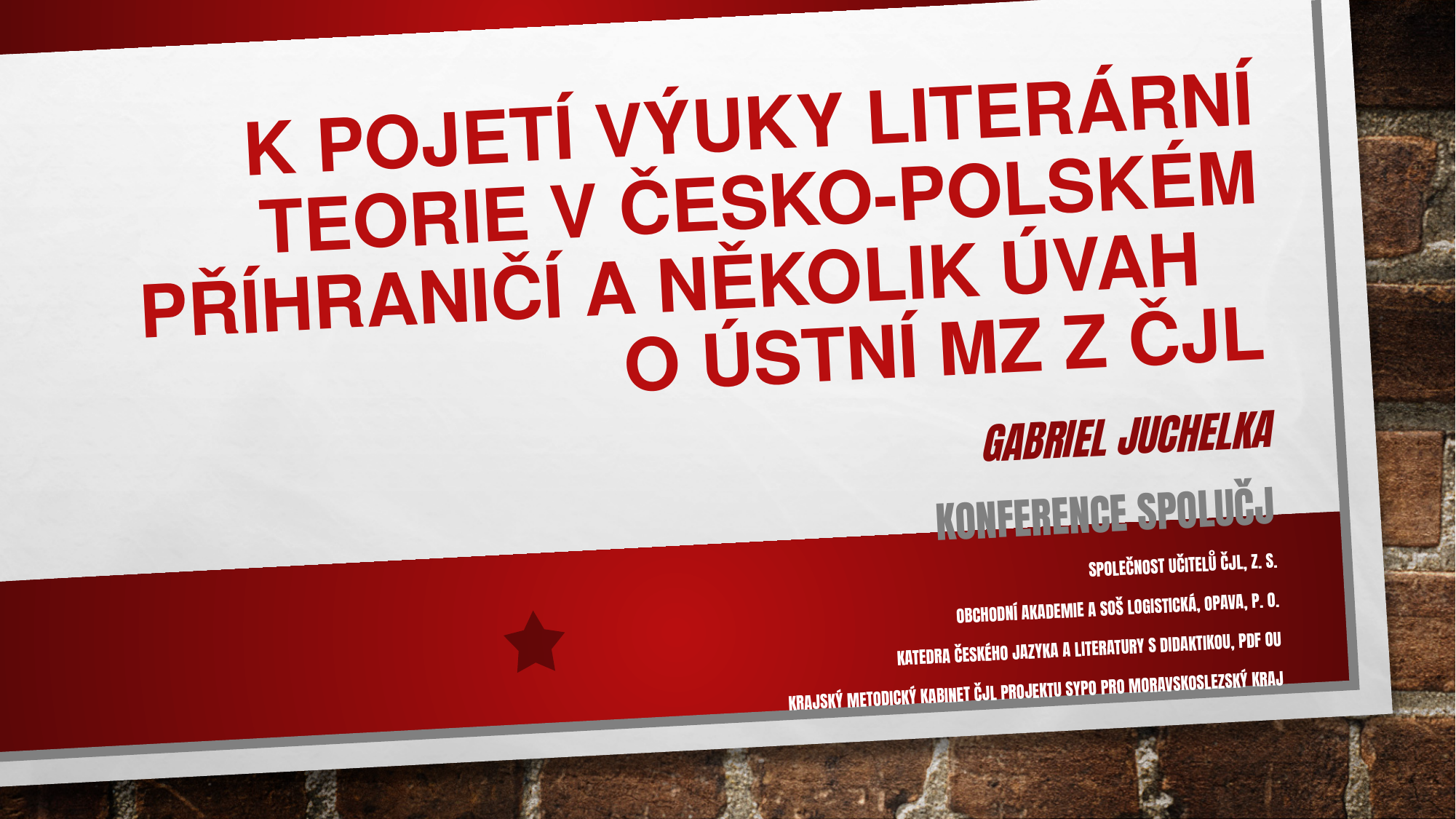

# K pojetí výuky literární teorie v česko-polském příhraničí a několik úvah    o ústní MZ z ČJL
Gabriel Juchelka
Konference SPOLUČJ
Společnost učitelů čjl, z. s.
Obchodní akademie a SOŠ logistická, Opava, p. o.
KATEDRA ČESKÉHO JAZYKA A LITERATURY S DIDAKTIKOU, PdF OU
KRAJSKÝ METODICKÝ KABINET ČJL PROJEKTU SYPO PRO MORAVSKOSLEZSKÝ KRAJ